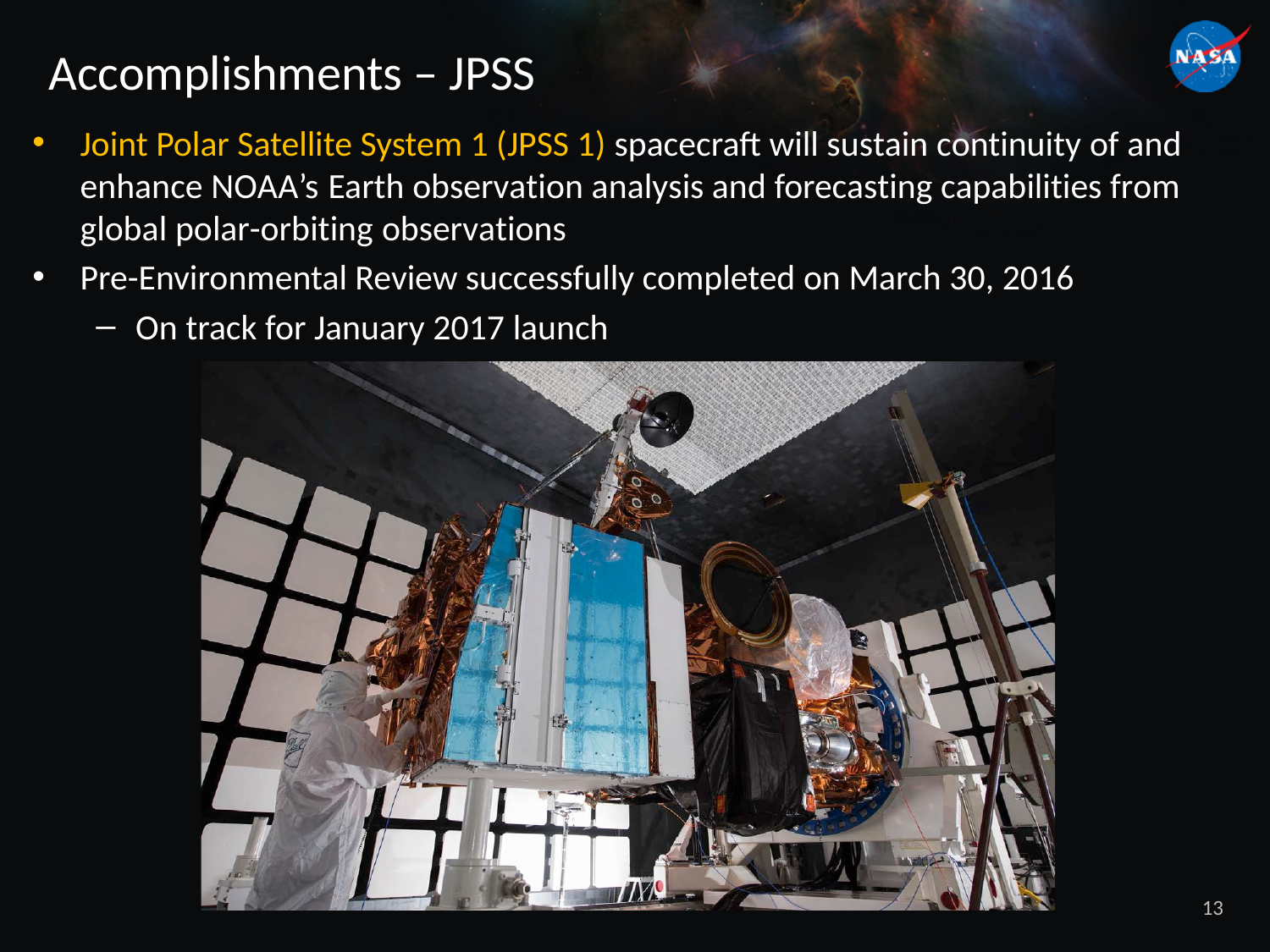

# Accomplishments – JPSS
Joint Polar Satellite System 1 (JPSS 1) spacecraft will sustain continuity of and enhance NOAA’s Earth observation analysis and forecasting capabilities from global polar-orbiting observations
Pre-Environmental Review successfully completed on March 30, 2016
On track for January 2017 launch

13